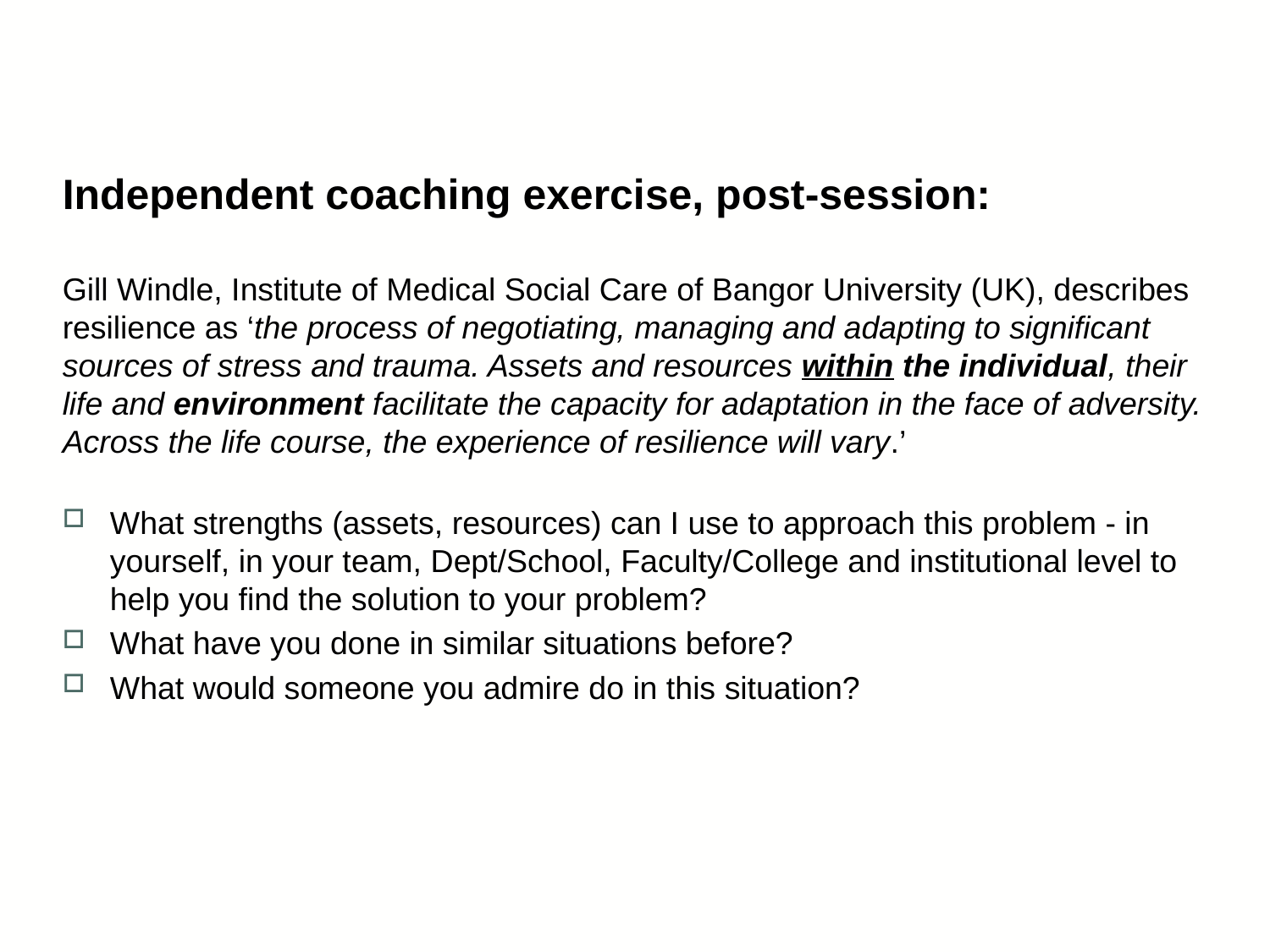

Independent coaching exercise, post-session:

Gill Windle, Institute of Medical Social Care of Bangor University (UK), describes resilience as ‘the process of negotiating, managing and adapting to significant sources of stress and trauma. Assets and resources within the individual, their life and environment facilitate the capacity for adaptation in the face of adversity. Across the life course, the experience of resilience will vary.’

What strengths (assets, resources) can I use to approach this problem - in yourself, in your team, Dept/School, Faculty/College and institutional level to help you find the solution to your problem?
What have you done in similar situations before?
What would someone you admire do in this situation?